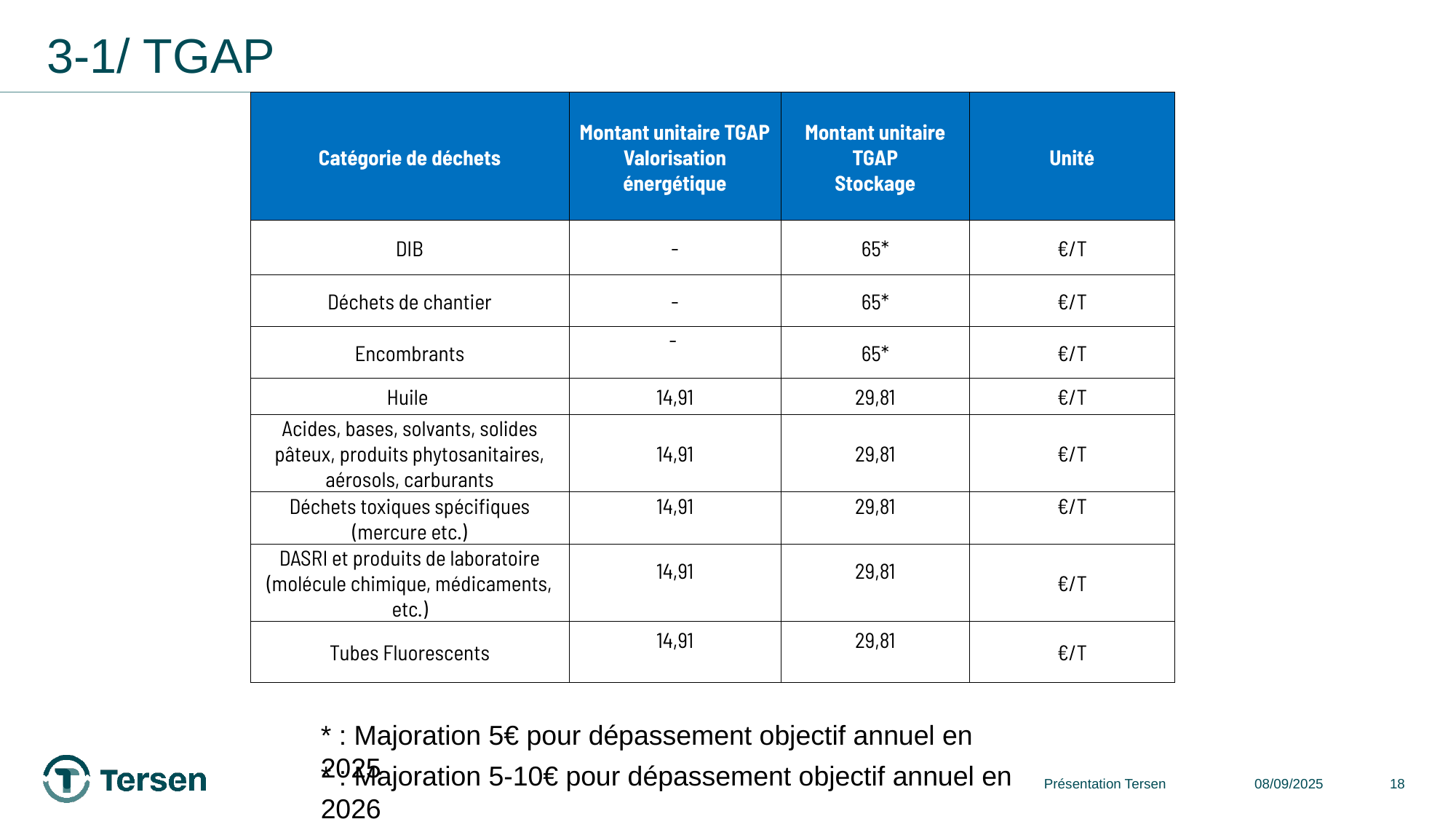

# 3-1/ TGAP
| Catégorie de déchets | Montant unitaire TGAP Valorisation énergétique | Montant unitaire TGAP Stockage | Unité |
| --- | --- | --- | --- |
| DIB | - | 65\* | €/T |
| Déchets de chantier | - | 65\* | €/T |
| Encombrants | - | 65\* | €/T |
| Huile | 14,91 | 29,81 | €/T |
| Acides, bases, solvants, solides pâteux, produits phytosanitaires, aérosols, carburants | 14,91 | 29,81 | €/T |
| Déchets toxiques spécifiques (mercure etc.) | 14,91 | 29,81 | €/T |
| DASRI et produits de laboratoire (molécule chimique, médicaments, etc.) | 14,91 | 29,81 | €/T |
| Tubes Fluorescents | 14,91 | 29,81 | €/T |

* : Majoration 5€ pour dépassement objectif annuel en 2025
* : Majoration 5-10€ pour dépassement objectif annuel en 2026
Présentation Tersen
08/09/2025
18